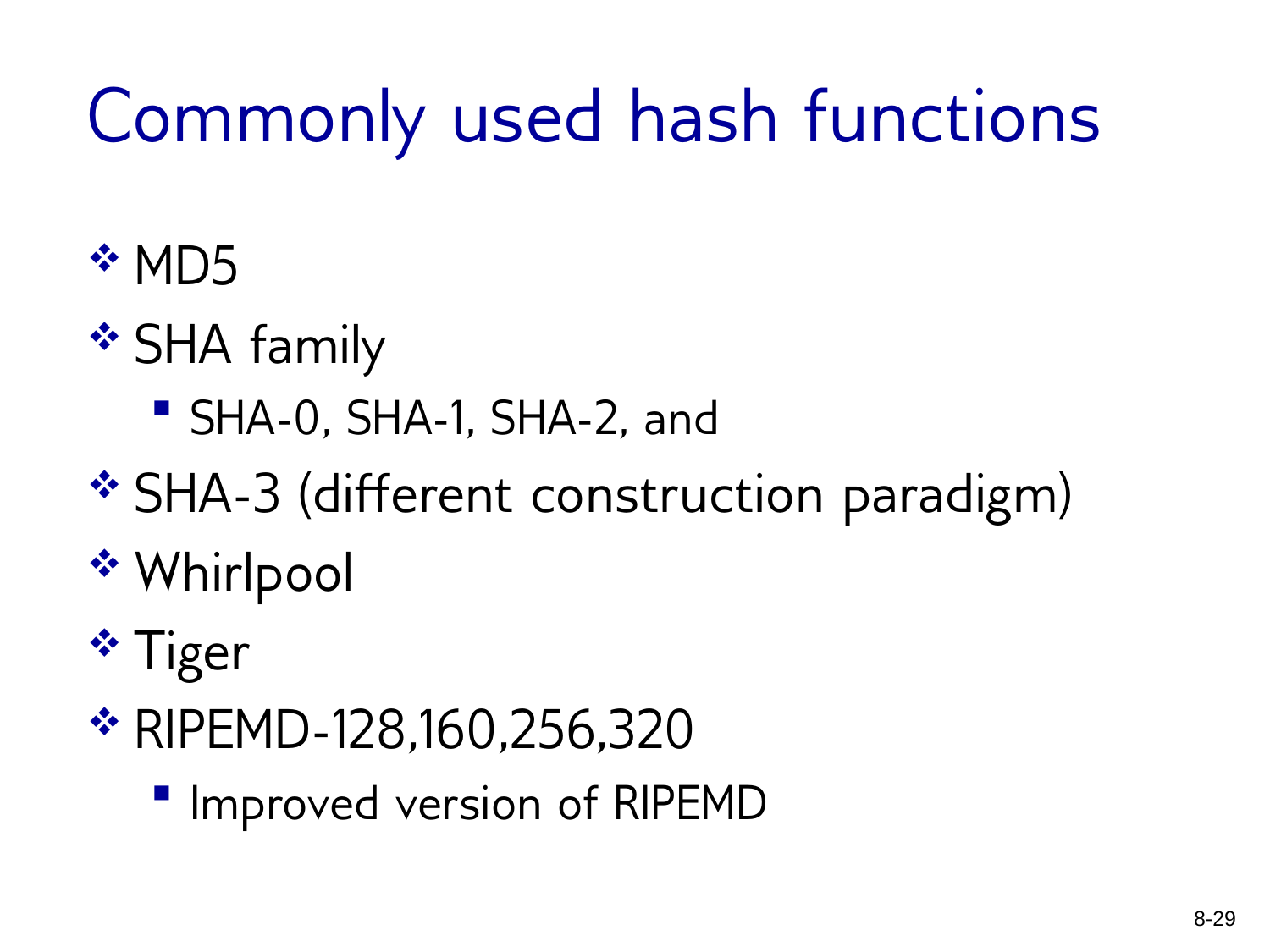

# Commonly used hash functions
MD5
SHA family
SHA-0, SHA-1, SHA-2, and
SHA-3 (different construction paradigm)
Whirlpool
Tiger
RIPEMD-128,160,256,320
Improved version of RIPEMD